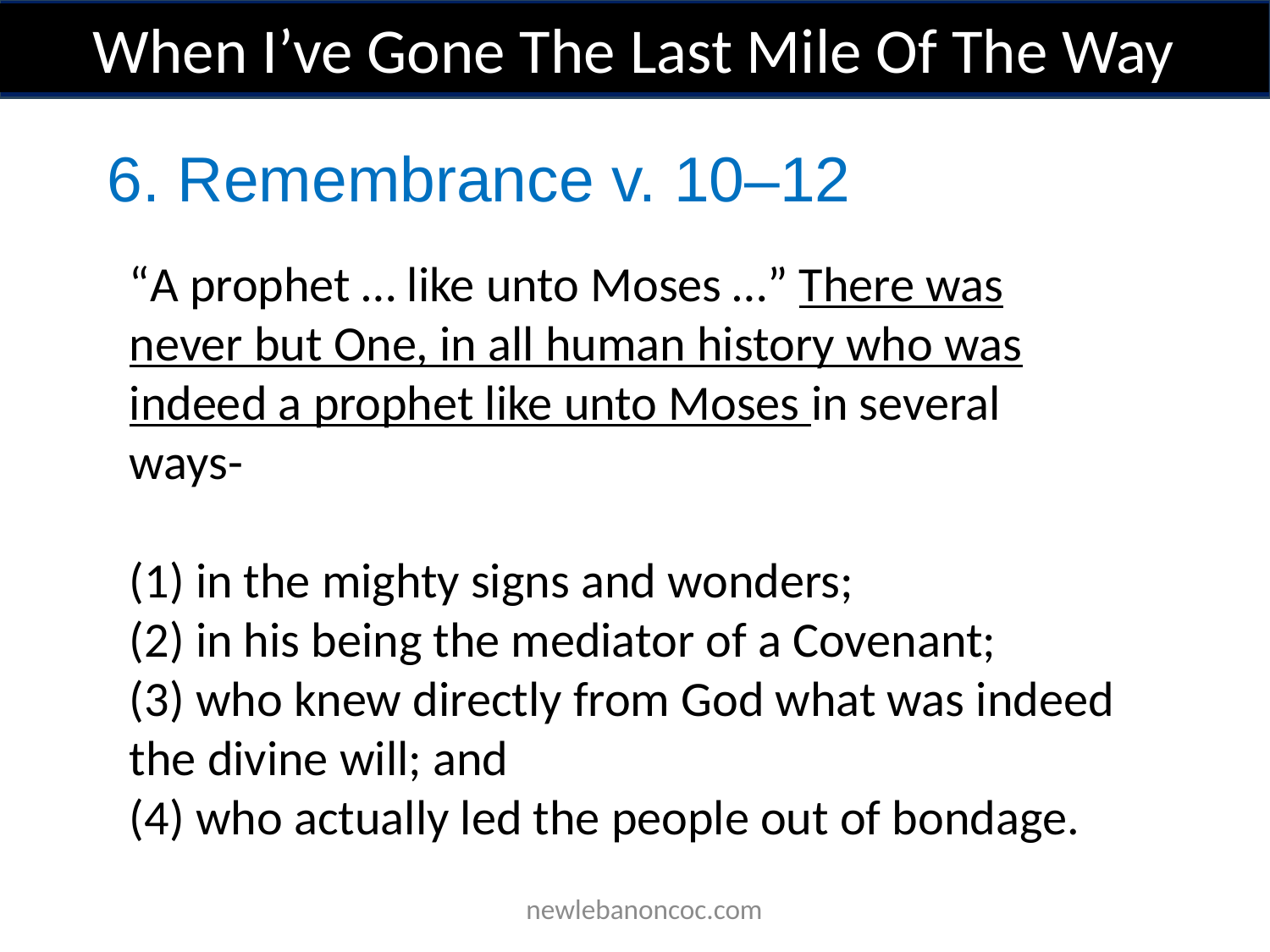

When I’ve Gone The Last Mile Of The Way
6. Remembrance v. 10–12
“A prophet … like unto Moses …” There was never but One, in all human history who was indeed a prophet like unto Moses in several ways-

(1) in the mighty signs and wonders;
(2) in his being the mediator of a Covenant;
(3) who knew directly from God what was indeed the divine will; and
(4) who actually led the people out of bondage.
   newlebanoncoc.com